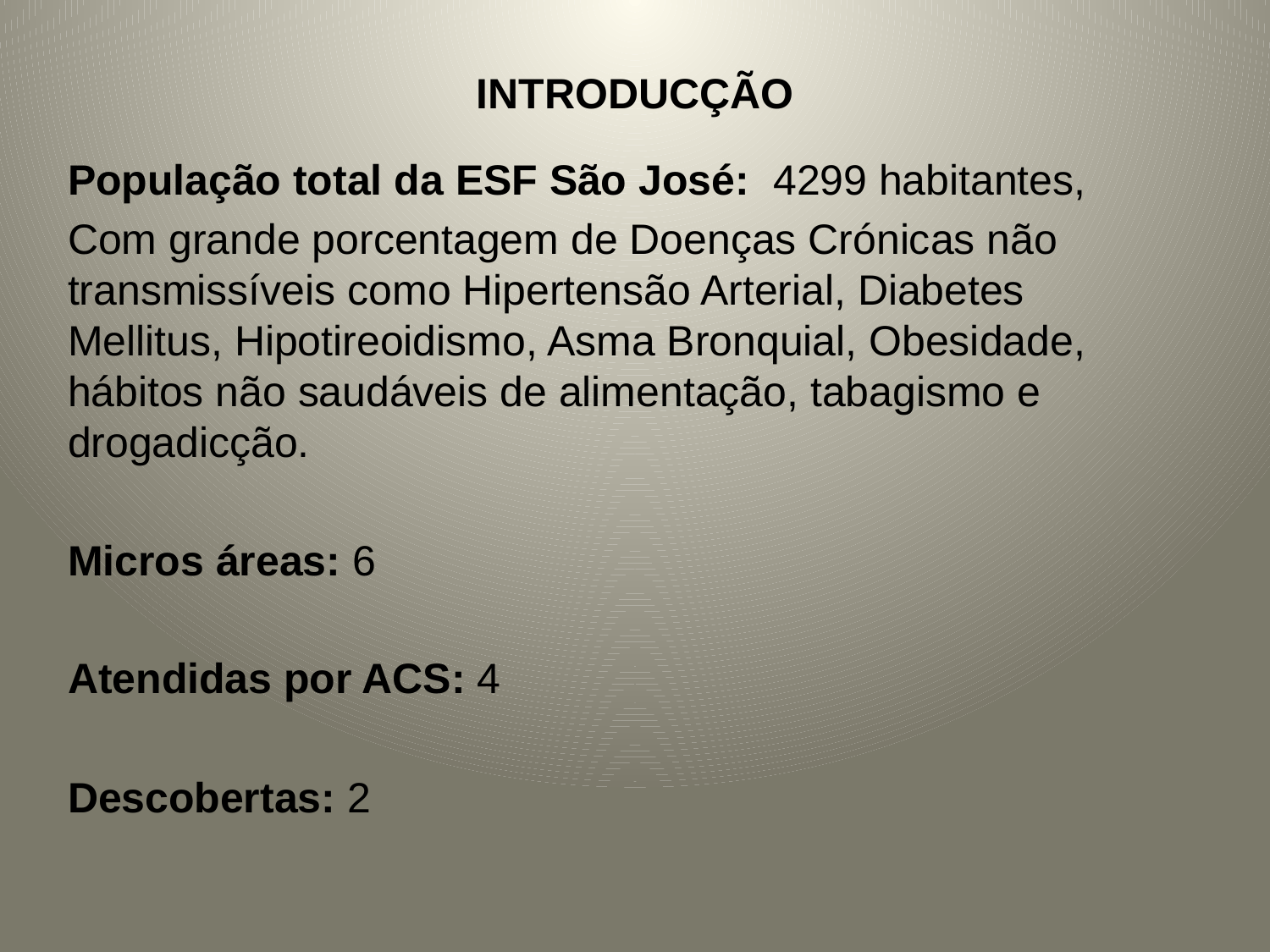

# INTRODUCÇÃO
População total da ESF São José:  4299 habitantes,
Com grande porcentagem de Doenças Crónicas não transmissíveis como Hipertensão Arterial, Diabetes Mellitus, Hipotireoidismo, Asma Bronquial, Obesidade, hábitos não saudáveis de alimentação, tabagismo e drogadicção.

Micros áreas: 6

Atendidas por ACS: 4

Descobertas: 2